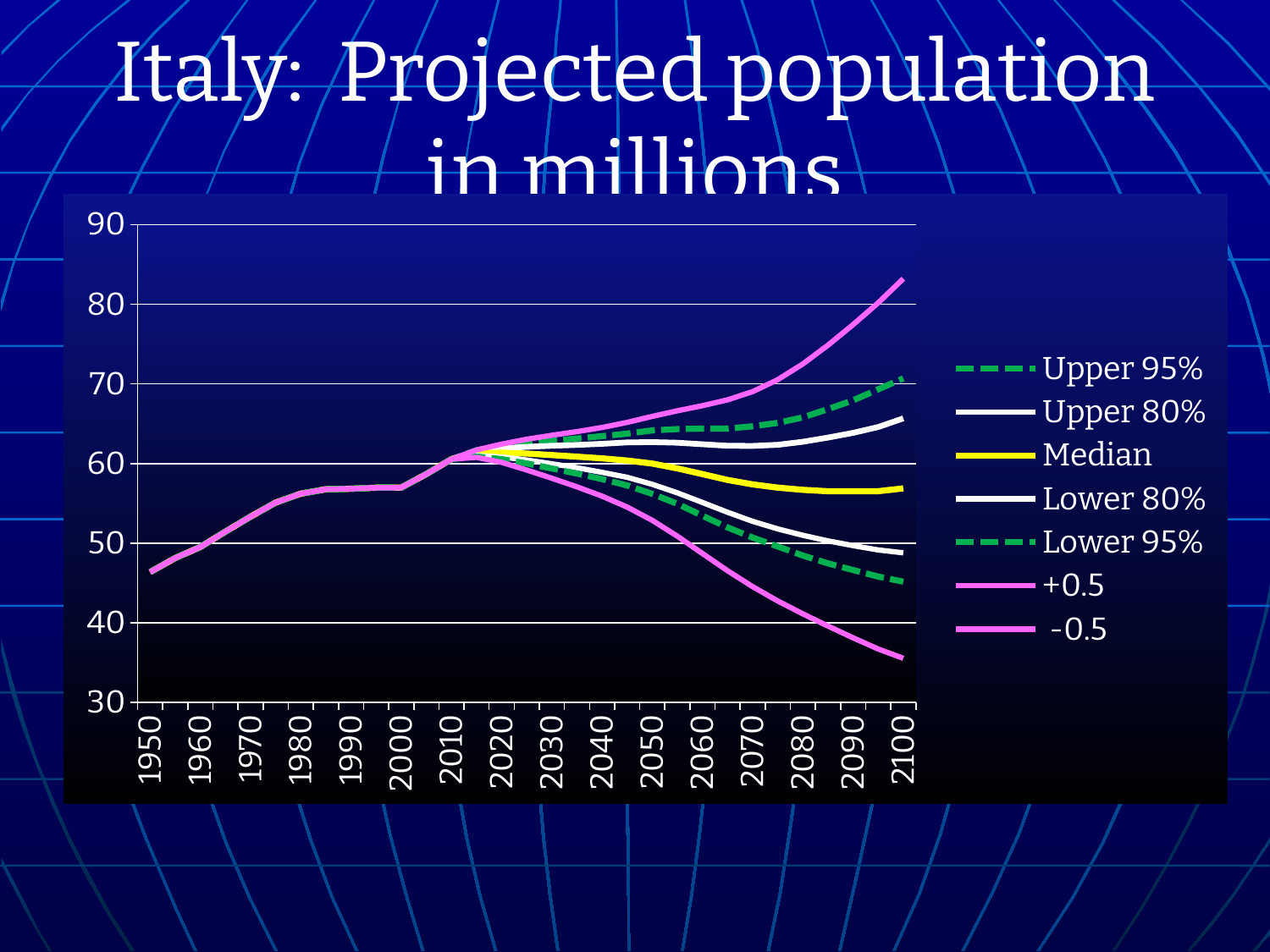

# Italy:  Projected population in millions

### Chart

| Category | Upper 95% | Upper 80% | Median | Lower 80% | Lower 95% | +0.5 |  -0.5 |
|---|---|---|---|---|---|---|---|
| 1950 | 46.366767 | 46.366767 | 46.366767 | 46.366767 | 46.366767 | 46.366767 | 46.366767 |
| 1955 | 48.131479 | 48.131479 | 48.131479 | 48.131479 | 48.131479 | 48.131479 | 48.131479 |
| 1960 | 49.519312 | 49.519312 | 49.519312 | 49.519312 | 49.519312 | 49.519312 | 49.519312 |
| 1965 | 51.453513 | 51.453513 | 51.453513 | 51.453513 | 51.453513 | 51.453513 | 51.453513 |
| 1970 | 53.324771999999996 | 53.324771999999996 | 53.324771999999996 | 53.324771999999996 | 53.324771999999996 | 53.324771999999996 | 53.324771999999996 |
| 1975 | 55.095516 | 55.095516 | 55.095516 | 55.095516 | 55.095516 | 55.095516 | 55.095516 |
| 1980 | 56.221171000000005 | 56.221171000000005 | 56.221171000000005 | 56.221171000000005 | 56.221171000000005 | 56.221171000000005 | 56.221171000000005 |
| 1985 | 56.772141000000005 | 56.772141000000005 | 56.772141000000005 | 56.772141000000005 | 56.772141000000005 | 56.772141000000005 | 56.772141000000005 |
| 1990 | 56.83233 | 56.83233 | 56.83233 | 56.83233 | 56.83233 | 56.83233 | 56.83233 |
| 1995 | 56.968039000000005 | 56.968039000000005 | 56.968039 | 56.968039000000005 | 56.968039000000005 | 56.968039 | 56.968039 |
| 2000 | 56.986329 | 56.986329 | 56.986329 | 56.986329 | 56.986329 | 56.986329 | 56.986329 |
| 2005 | 58.671206 | 58.671206 | 58.671206 | 58.671206 | 58.671206 | 58.671206 | 58.671206 |
| 2010 | 60.550847999999995 | 60.550847999999995 | 60.550847999999995 | 60.550847999999995 | 60.550847999999995 | 60.550847999999995 | 60.550847999999995 |
| 2015 | 61.664689558570096 | 61.5380861142372 | 61.2715497684618 | 61.014581585821304 | 60.8791733550808 | 61.706485 | 60.775071000000004 |
| 2020 | 62.174343091120306 | 61.9056587538337 | 61.3518837895025 | 60.8270400422164 | 60.5488820059646 | 62.434767 | 60.145913 |
| 2025 | 62.5634910468568 | 62.1004555295358 | 61.252408524017405 | 60.4356648369533 | 60.008869604416006 | 63.050061 | 59.178677 |
| 2030 | 62.8385144531119 | 62.2323147247388 | 61.066150041767 | 59.9685912928005 | 59.3793911095063 | 63.549431 | 58.152508000000005 |
| 2035 | 63.14110609438271 | 62.3395934856294 | 60.8603357122624 | 59.469299613302695 | 58.7426180972313 | 64.009047 | 57.075273 |
| 2040 | 63.433160292571 | 62.476645423748295 | 60.6516526080795 | 58.893294795551896 | 58.0483146175022 | 64.525122 | 55.90324 |
| 2045 | 63.756868769102496 | 62.6495434832471 | 60.3723822688124 | 58.2694214657004 | 57.2504055083332 | 65.167272 | 54.52360899999999 |
| 2050 | 64.1652138915845 | 62.691295714533595 | 59.9978512846706 | 57.395920380960504 | 56.186718143926996 | 65.918151 | 52.860226000000004 |
| 2055 | 64.3248798789735 | 62.6165989654867 | 59.3889283813355 | 56.3182942363845 | 54.938323191215 | 66.62125999999999 | 50.873177000000005 |
| 2060 | 64.3820672327227 | 62.4196454627411 | 58.6756194509079 | 55.1011590592812 | 53.4319367703599 | 67.26264900000001 | 48.69771 |
| 2065 | 64.3886745478749 | 62.2297826606618 | 57.941022127619 | 53.8707803102008 | 51.9733478330921 | 67.99425500000001 | 46.533669 |
| 2070 | 64.6763016104528 | 62.210923828698796 | 57.3809095179619 | 52.7314606512157 | 50.6896738677072 | 69.031895 | 44.530513 |
| 2075 | 65.1036433078099 | 62.3502623037744 | 56.9737598284169 | 51.784998942716896 | 49.5800604654648 | 70.532169 | 42.737638 |
| 2080 | 65.7935054958834 | 62.734544804404095 | 56.6973397156045 | 50.979797084127206 | 48.436708985189796 | 72.511297 | 41.113094 |
| 2085 | 66.83426661909179 | 63.2614176302481 | 56.5206781656767 | 50.2788849088993 | 47.4623930164864 | 74.862637 | 39.587467 |
| 2090 | 67.9318379995501 | 63.8517229315081 | 56.5146469828927 | 49.6862784085664 | 46.617252265836804 | 77.442267 | 38.112899 |
| 2095 | 69.3133959688701 | 64.58362916706031 | 56.5289197744851 | 49.1410011227075 | 45.8003435435411 | 80.17497 | 36.702582 |
| 2100 | 70.6960972198958 | 65.67170101118161 | 56.8754823204954 | 48.7833825145188 | 45.1577365770566 | 83.205206 | 35.540296000000005 |
2 570
1 468
1 225
880